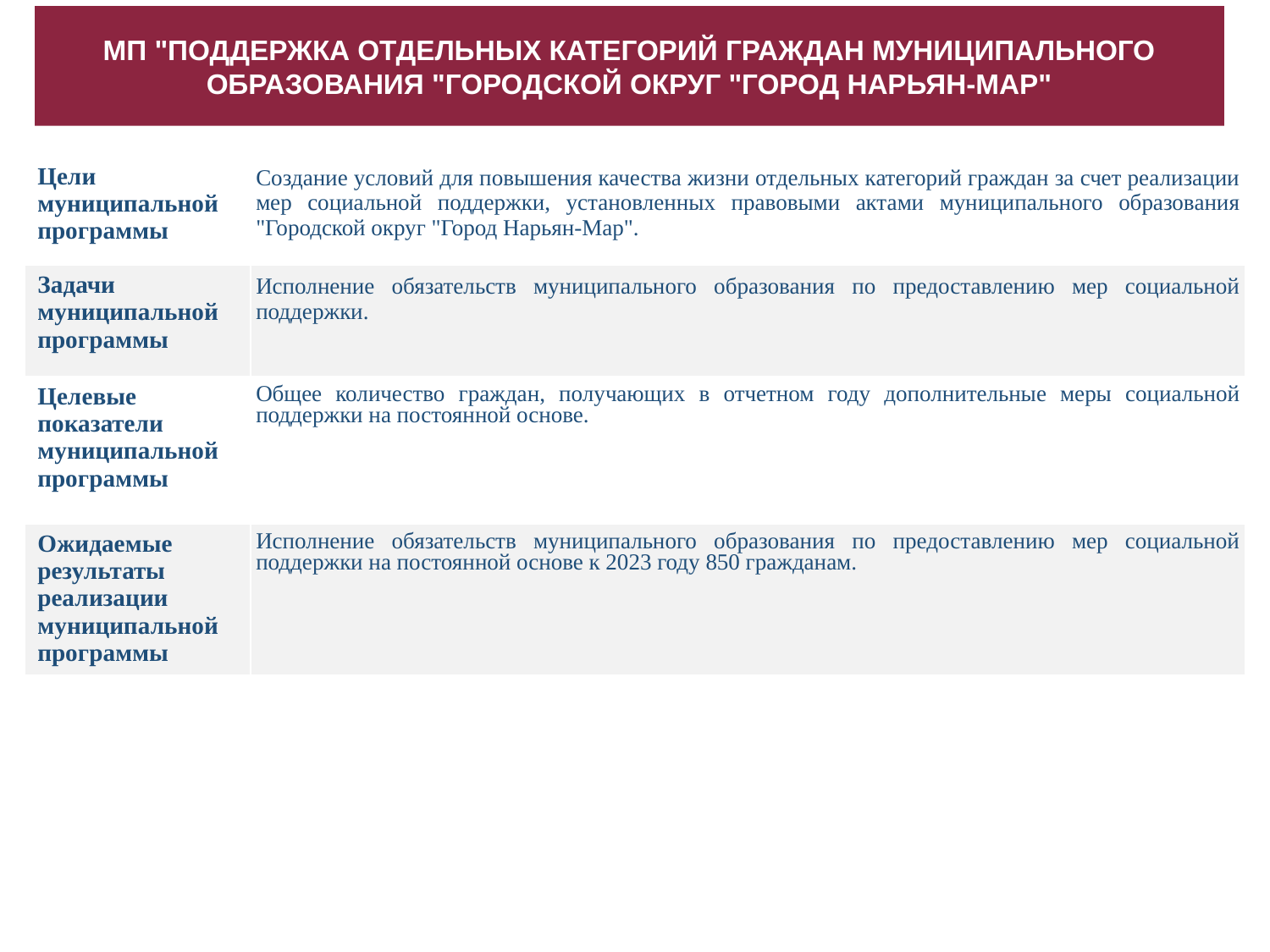

МП "Поддержка отдельных категорий граждан муниципального образования "Городской округ "Город Нарьян-Мар"
| Цели муниципальной программы | Создание условий для повышения качества жизни отдельных категорий граждан за счет реализации мер социальной поддержки, установленных правовыми актами муниципального образования "Городской округ "Город Нарьян-Мар". |
| --- | --- |
| Задачи муниципальной программы | Исполнение обязательств муниципального образования по предоставлению мер социальной поддержки. |
| Целевые показатели муниципальной программы | Общее количество граждан, получающих в отчетном году дополнительные меры социальной поддержки на постоянной основе. |
| Ожидаемые результаты реализации муниципальной программы | Исполнение обязательств муниципального образования по предоставлению мер социальной поддержки на постоянной основе к 2023 году 850 гражданам. |